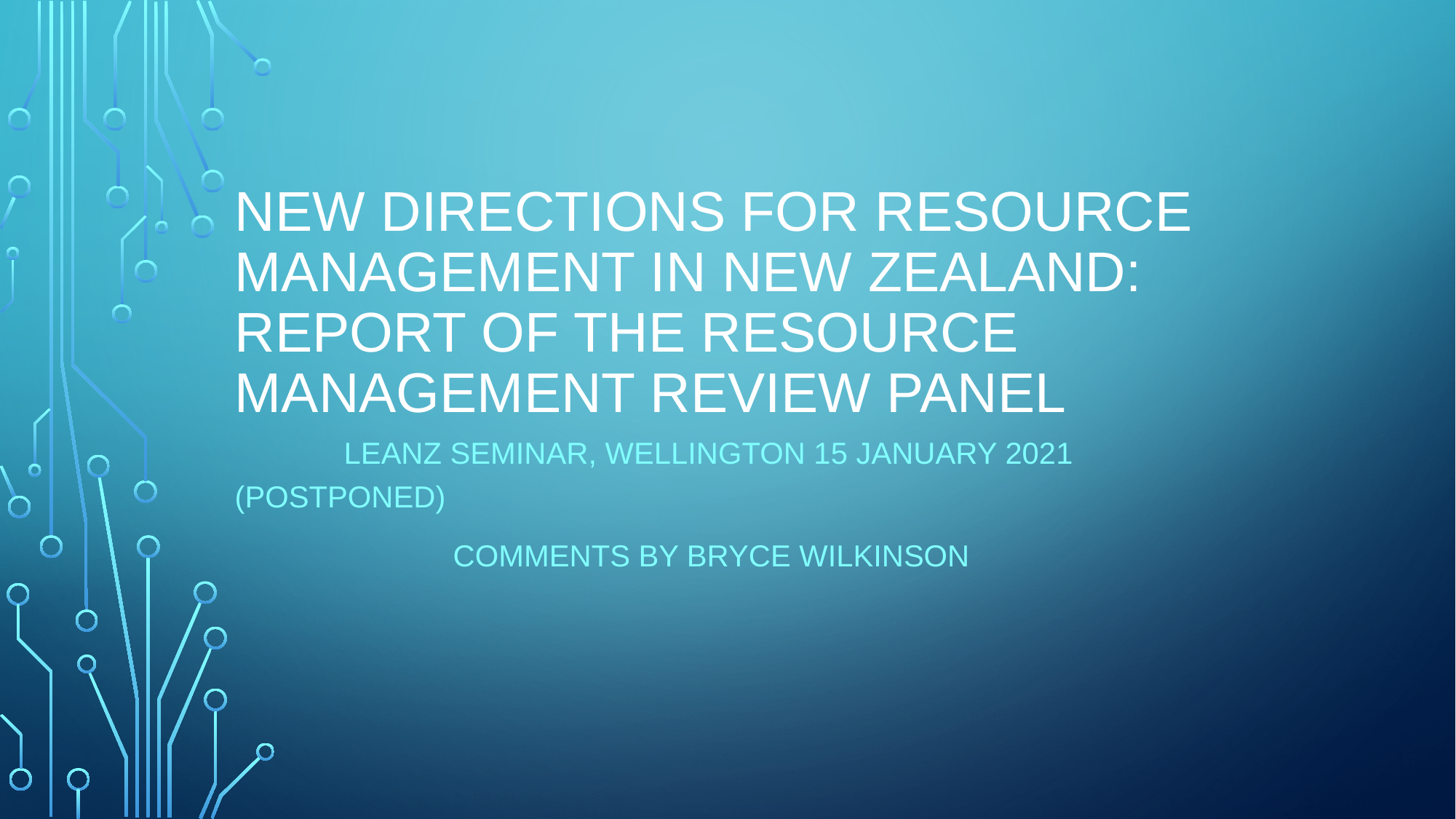

# New Directions for Resource Management in New Zealand: Report of the Resource Management Review Panel
	LEANZ Seminar, Wellington 15 January 2021 (postponed)
		Comments by Bryce Wilkinson